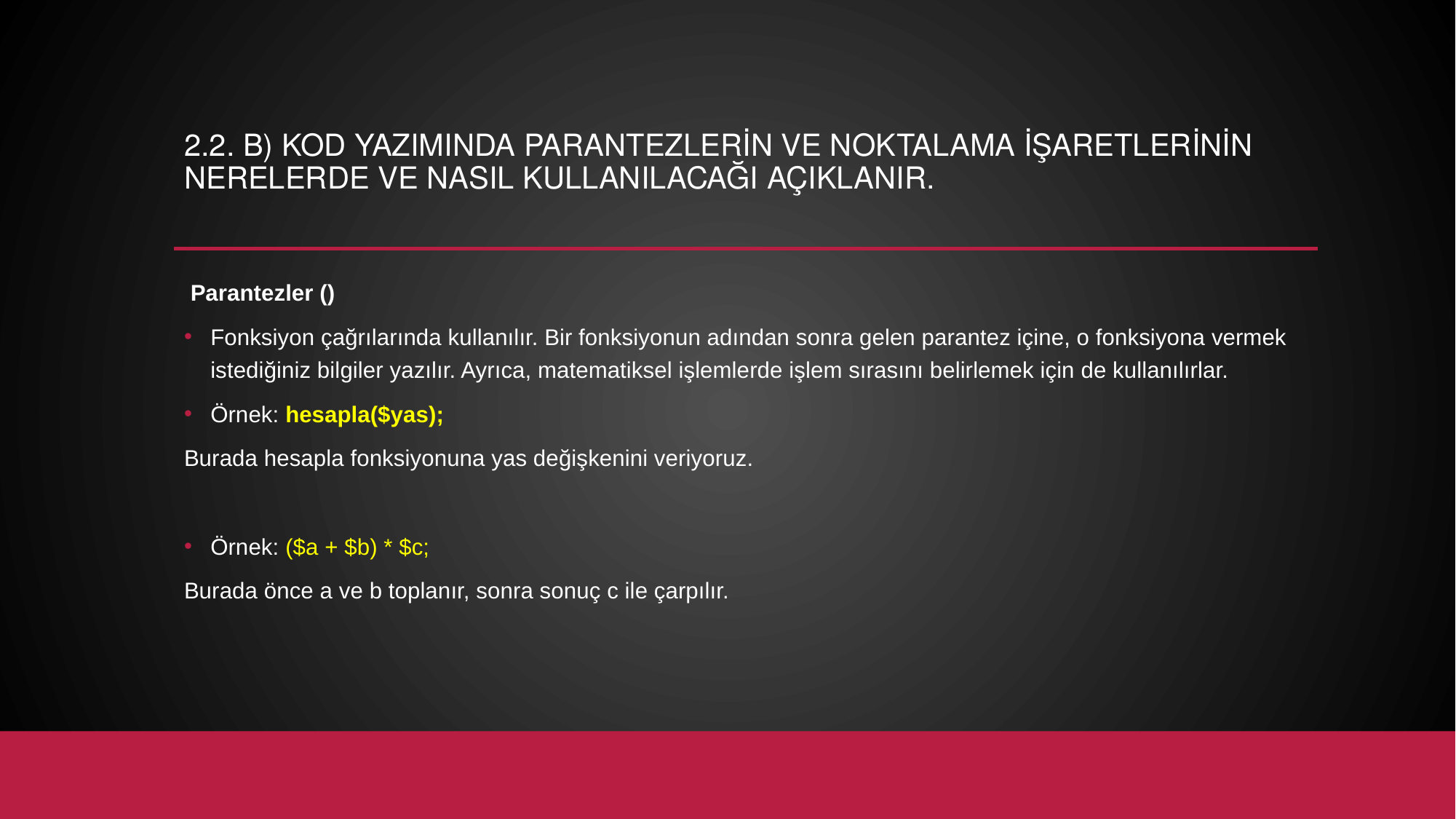

# 2.2. b) Kod yazımında parantezlerin ve noktalama işaretlerinin nerelerde ve nasıl kullanılacağı açıklanır.
 Parantezler ()
Fonksiyon çağrılarında kullanılır. Bir fonksiyonun adından sonra gelen parantez içine, o fonksiyona vermek istediğiniz bilgiler yazılır. Ayrıca, matematiksel işlemlerde işlem sırasını belirlemek için de kullanılırlar.
Örnek: hesapla($yas);
Burada hesapla fonksiyonuna yas değişkenini veriyoruz.

Örnek: ($a + $b) * $c;
Burada önce a ve b toplanır, sonra sonuç c ile çarpılır.